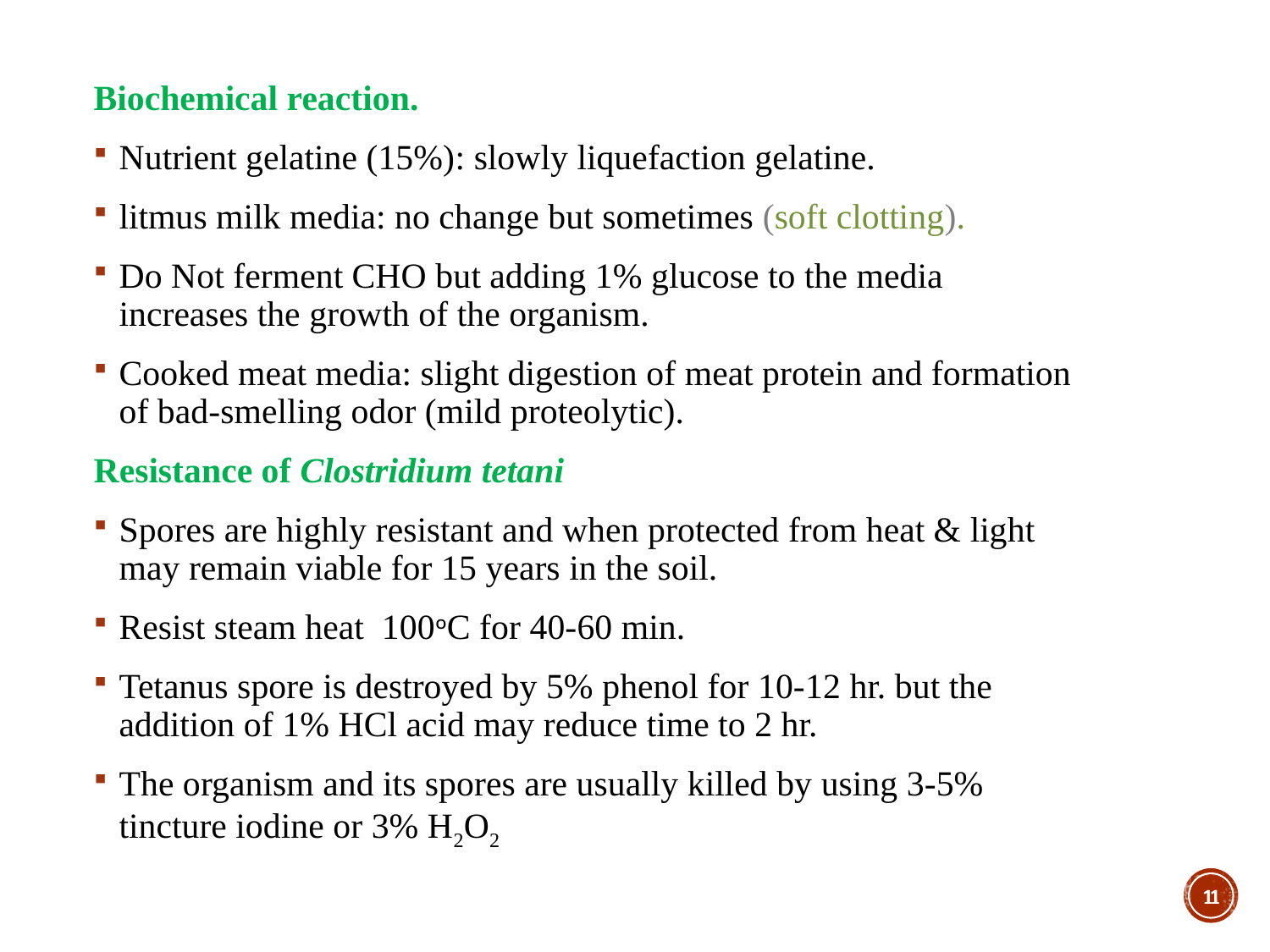

Biochemical reaction.
Nutrient gelatine (15%): slowly liquefaction gelatine.
litmus milk media: no change but sometimes (soft clotting).
Do Not ferment CHO but adding 1% glucose to the media increases the growth of the organism.
Cooked meat media: slight digestion of meat protein and formation of bad-smelling odor (mild proteolytic).
Resistance of Clostridium tetani
Spores are highly resistant and when protected from heat & light may remain viable for 15 years in the soil.
Resist steam heat  100๐C for 40-60 min.
Tetanus spore is destroyed by 5% phenol for 10-12 hr. but the addition of 1% HCl acid may reduce time to 2 hr.
The organism and its spores are usually killed by using 3-5% tincture iodine or 3% H2O2

11